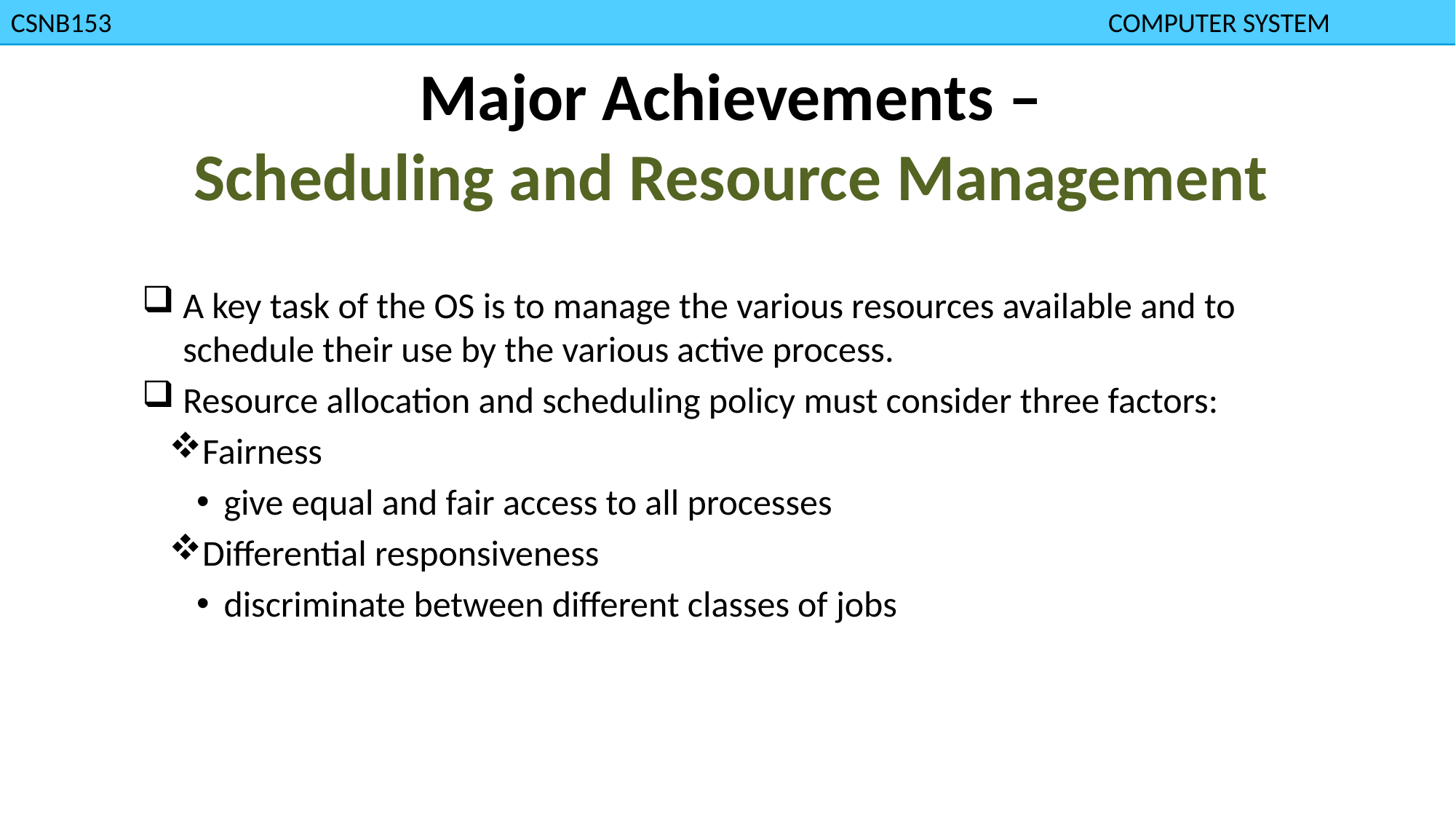

CSNB153						               				 COMPUTER SYSTEM
Major Achievements –
Scheduling and Resource Management
A key task of the OS is to manage the various resources available and to schedule their use by the various active process.
Resource allocation and scheduling policy must consider three factors:
Fairness
give equal and fair access to all processes
Differential responsiveness
discriminate between different classes of jobs